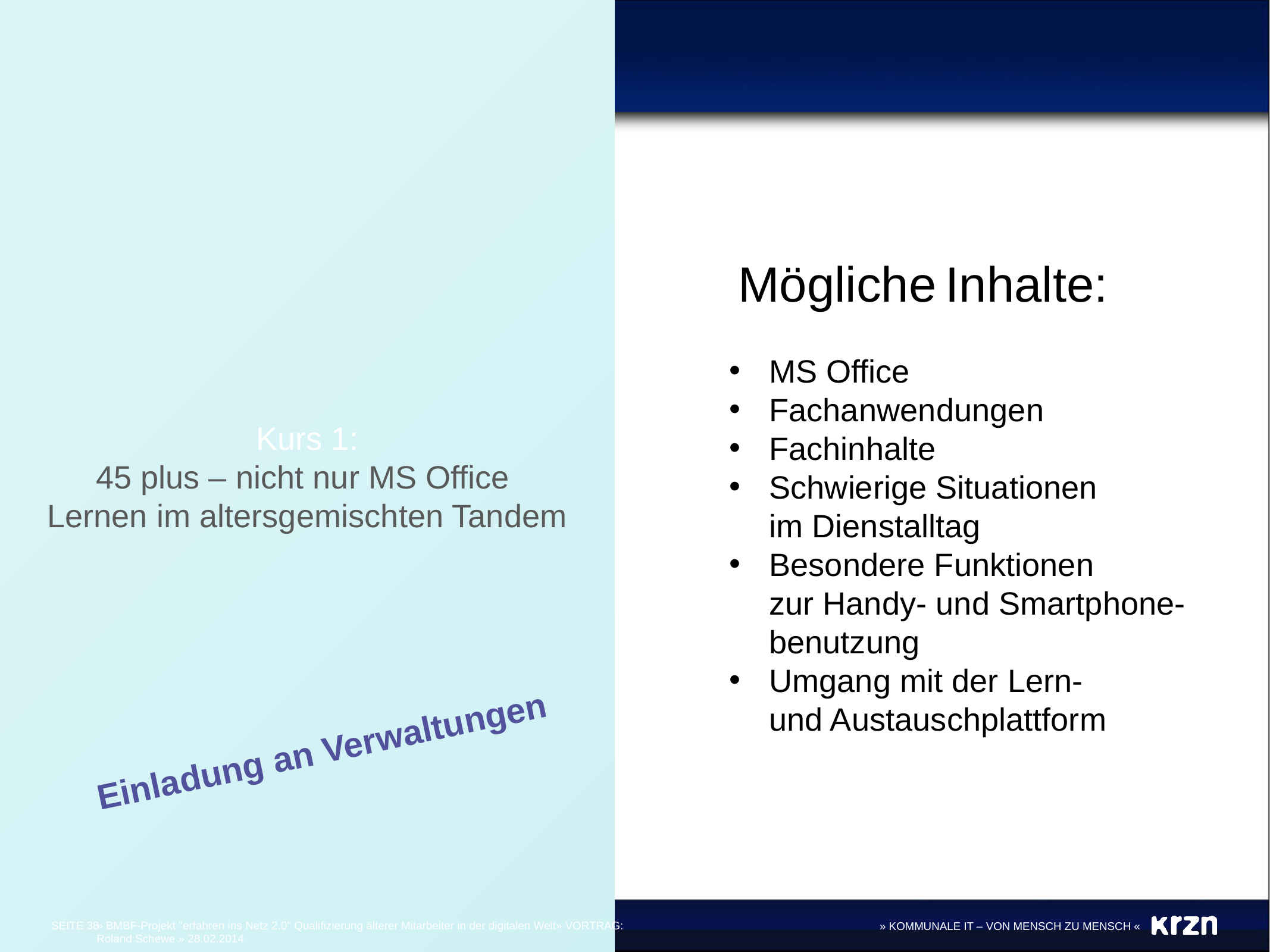

Kurs 1:
45 plus – nicht nur MS Office
Lernen im altersgemischten Tandem
 Mögliche Inhalte:
MS Office
Fachanwendungen
Fachinhalte
Schwierige Situationen
im Dienstalltag
Besondere Funktionen
zur Handy- und Smartphone-
benutzung
Umgang mit der Lern-
und Austauschplattform
Einladung an Verwaltungen
» BMBF-Projekt "erfahren ins Netz 2.0" Qualifizierung älterer Mitarbeiter in der digitalen Welt» VORTRAG: Roland Schewe » 28.02.2014
SEITE 38